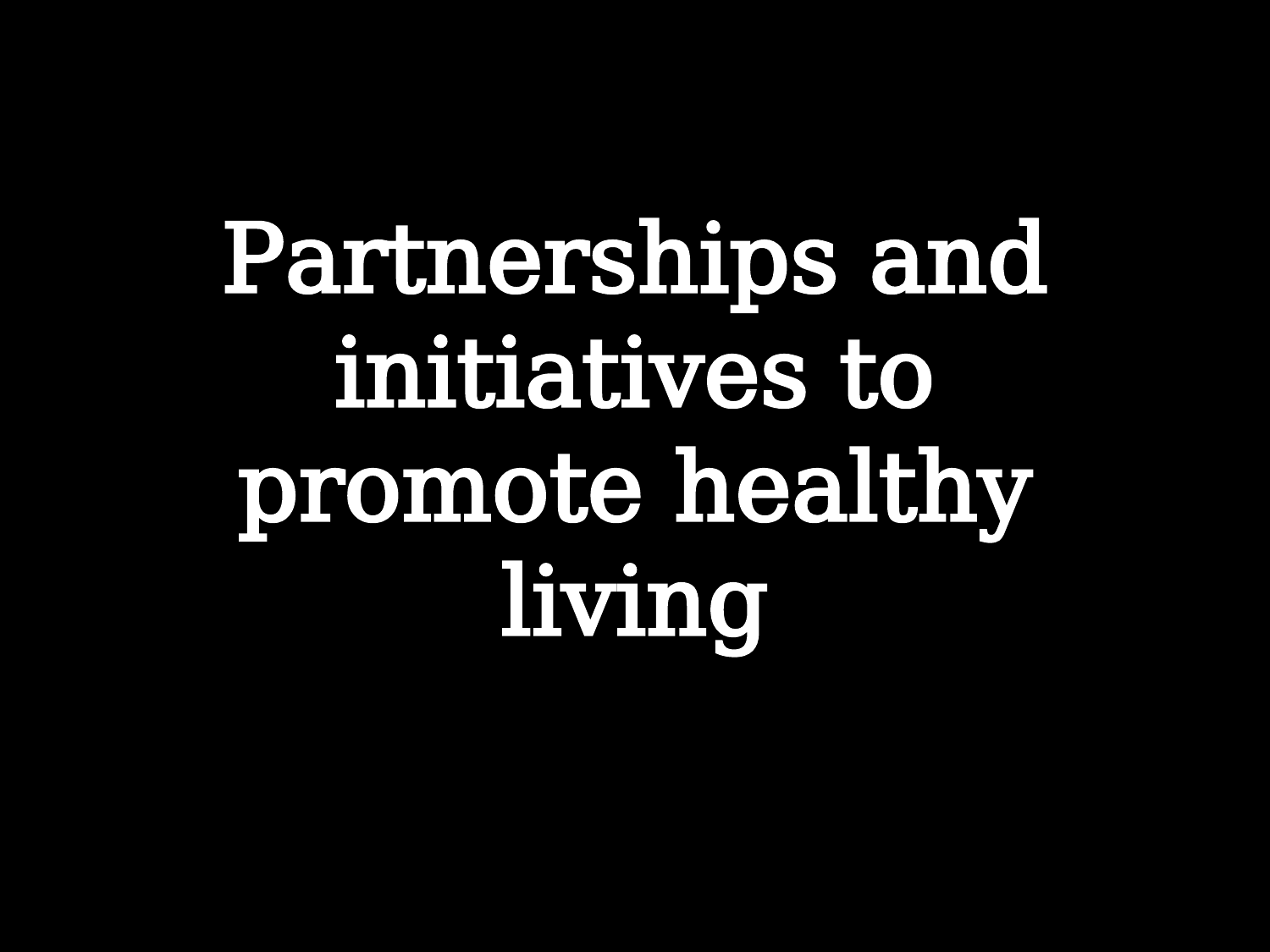

Partnerships and initiatives to promote healthy living